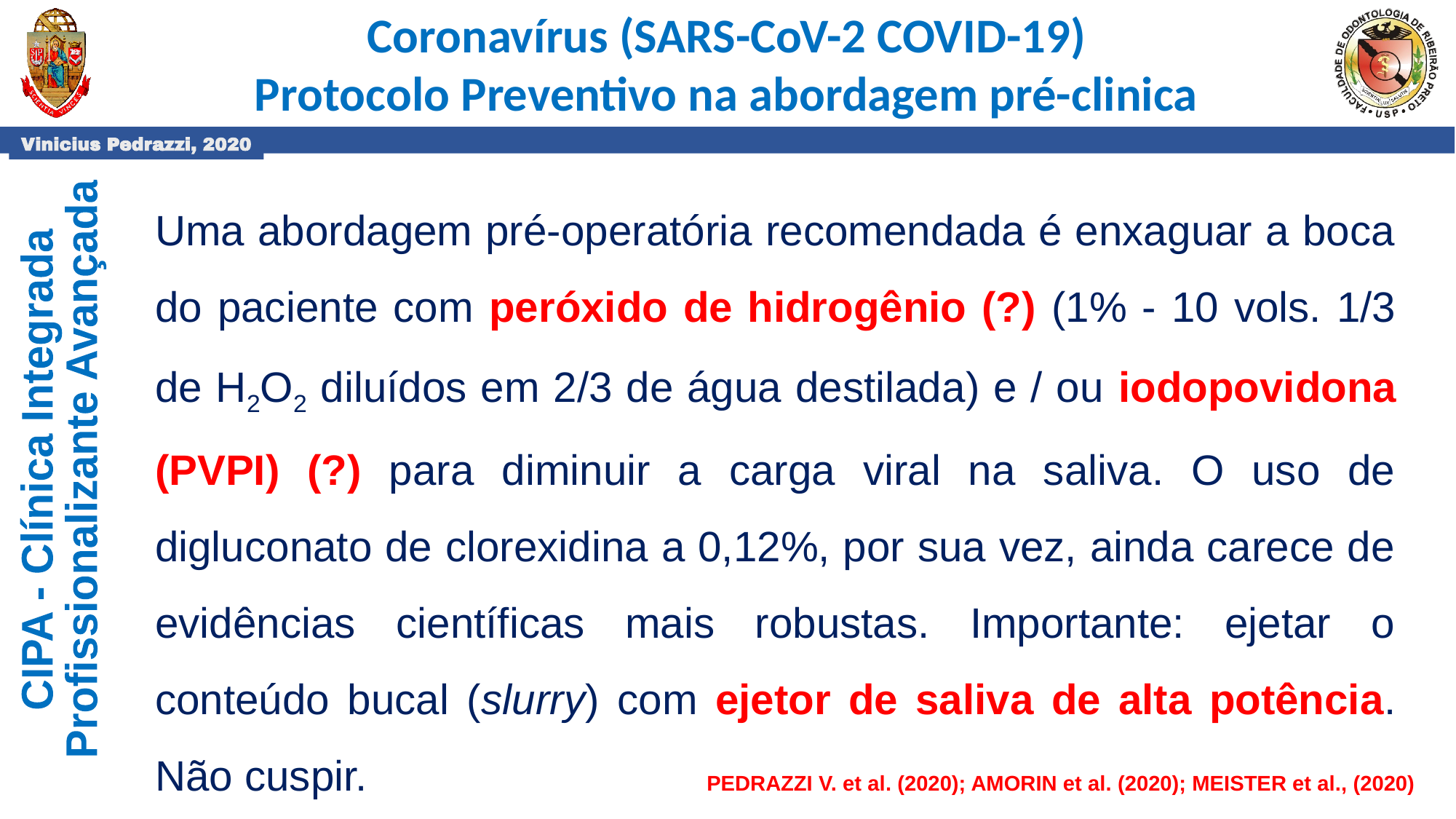

Coronavírus (SARS-CoV-2 COVID-19)
Protocolo Preventivo na abordagem pré-clinica
Uma abordagem pré-operatória recomendada é enxaguar a boca do paciente com peróxido de hidrogênio (?) (1% - 10 vols. 1/3 de H2O2 diluídos em 2/3 de água destilada) e / ou iodopovidona (PVPI) (?) para diminuir a carga viral na saliva. O uso de digluconato de clorexidina a 0,12%, por sua vez, ainda carece de evidências científicas mais robustas. Importante: ejetar o conteúdo bucal (slurry) com ejetor de saliva de alta potência. Não cuspir.
PEDRAZZI V. et al. (2020); AMORIN et al. (2020); MEISTER et al., (2020)